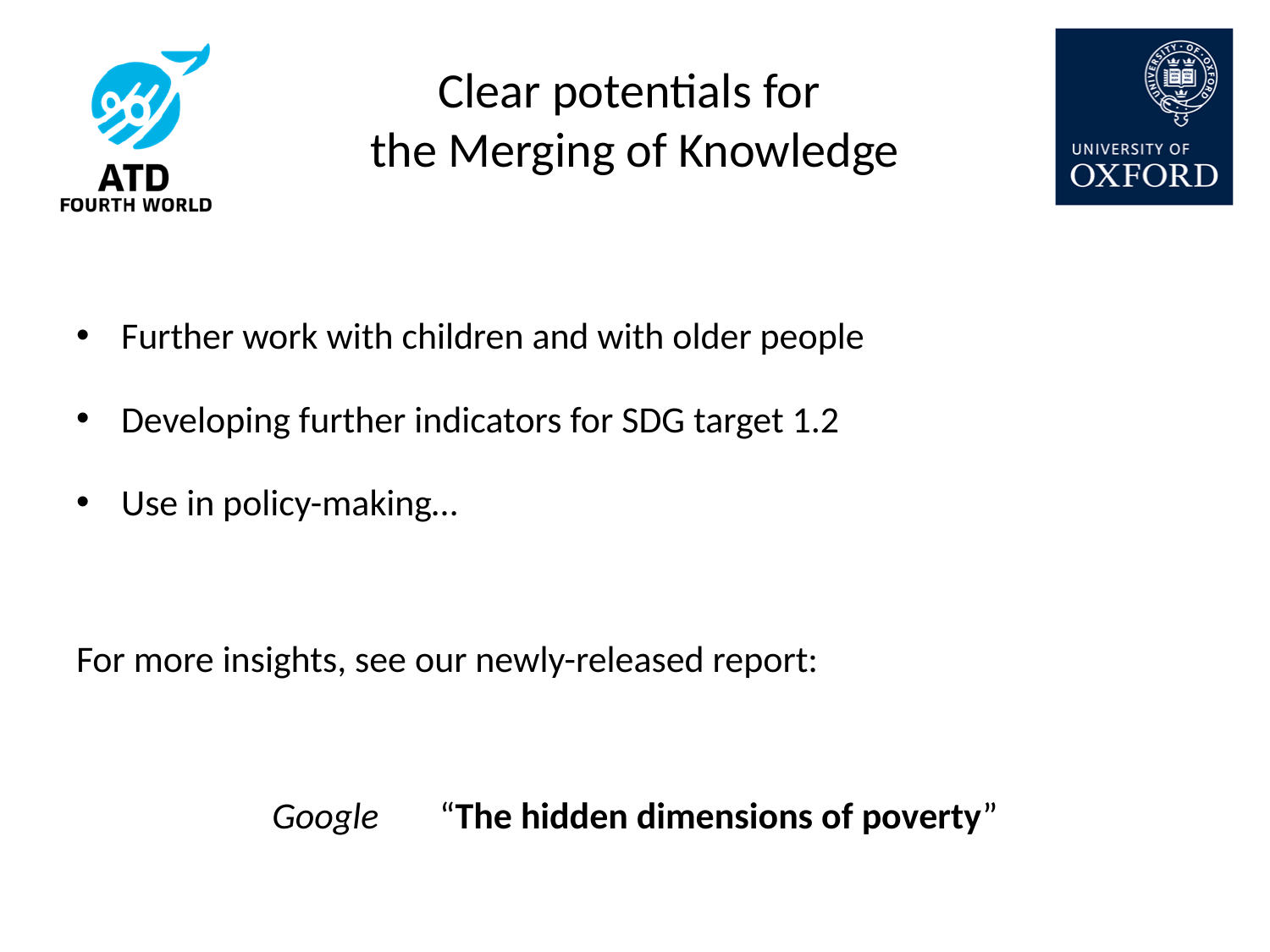

# Clear potentials for the Merging of Knowledge

Further work with children and with older people
Developing further indicators for SDG target 1.2
Use in policy-making…

For more insights, see our newly-released report:

Google		“The hidden dimensions of poverty”